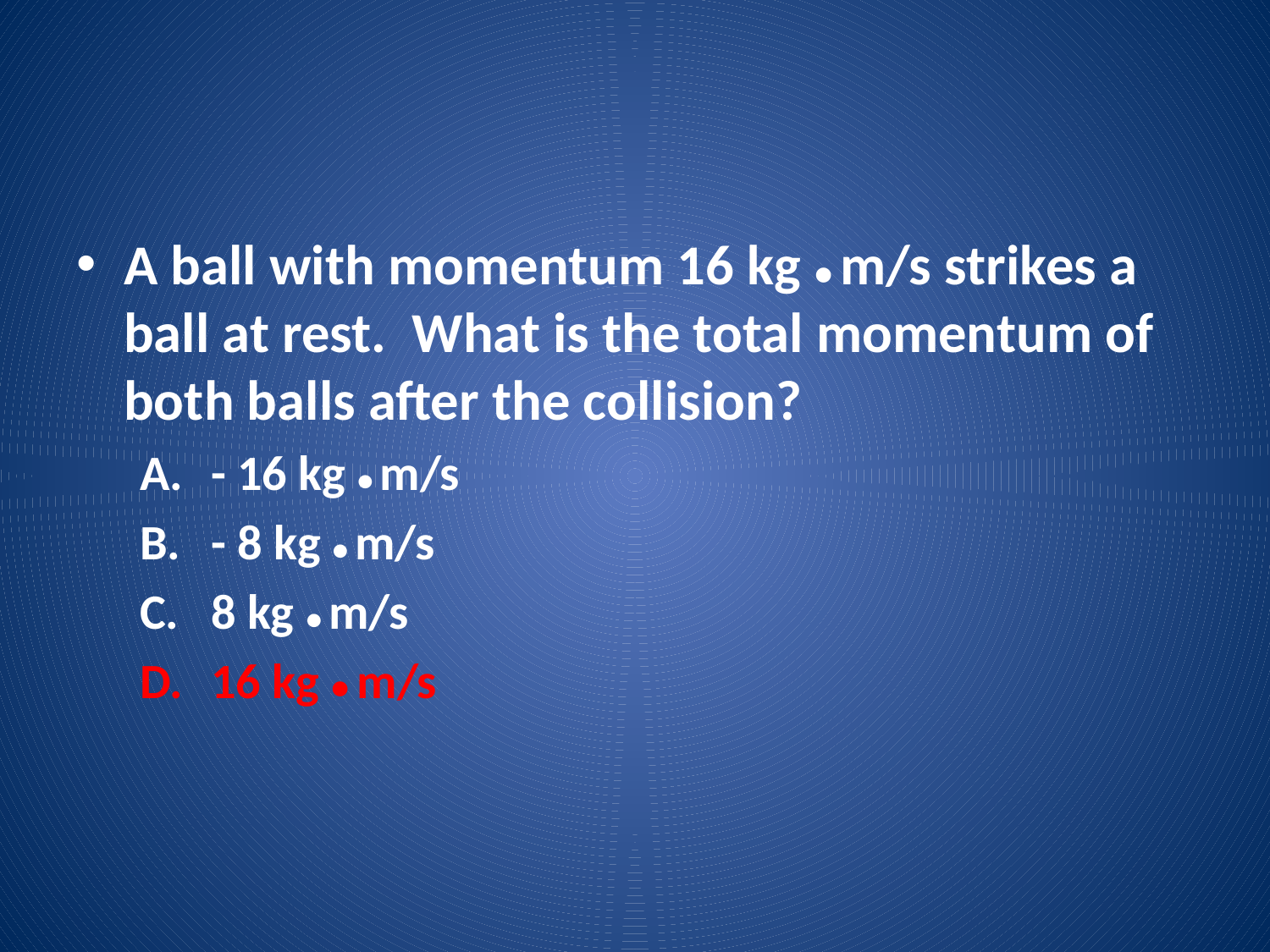

#
A ball with momentum 16 kg ● m/s strikes a ball at rest.  What is the total momentum of both balls after the collision?
- 16 kg ● m/s
- 8 kg ● m/s
8 kg ● m/s
16 kg ● m/s